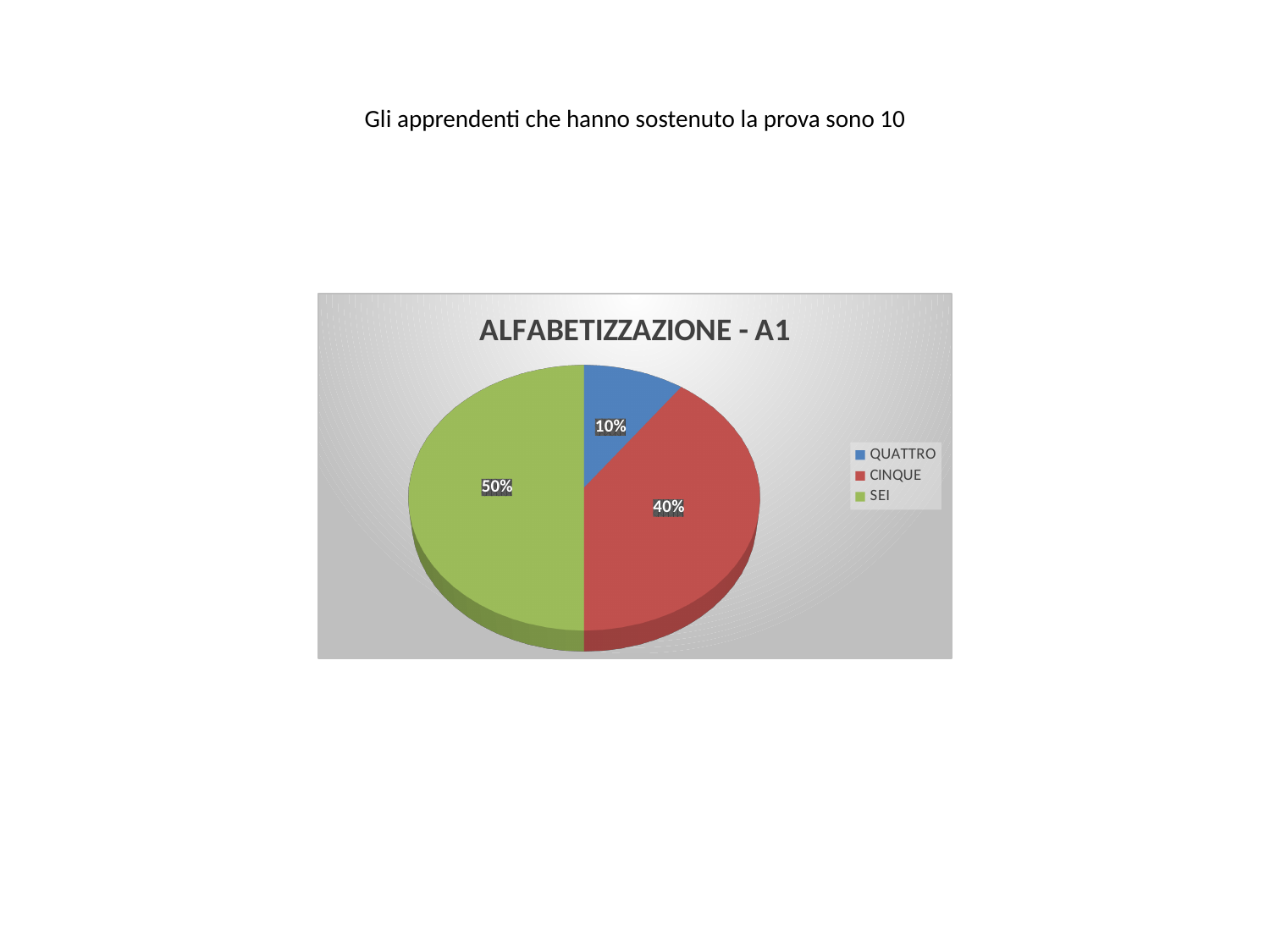

# Gli apprendenti che hanno sostenuto la prova sono 10

[unsupported chart]